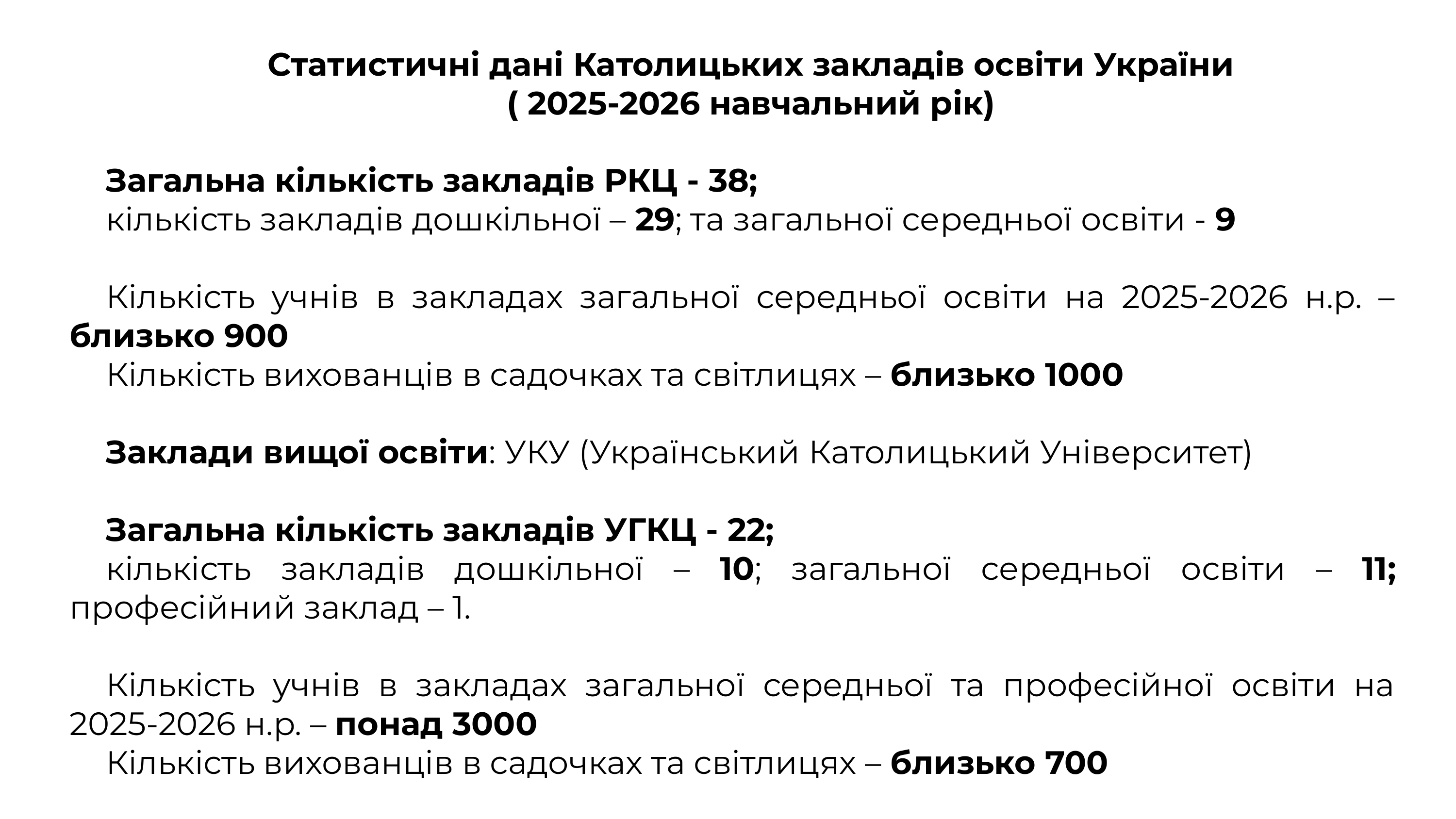

Статистичні дані Католицьких закладів освіти України
( 2025-2026 навчальний рік)

Загальна кількість закладів РКЦ - 38;
кількість закладів дошкільної – 29; та загальної середньої освіти - 9

Кількість учнів в закладах загальної середньої освіти на 2025-2026 н.р. – близько 900
Кількість вихованців в садочках та світлицях – близько 1000

Заклади вищої освіти: УКУ (Український Католицький Університет)

Загальна кількість закладів УГКЦ - 22;
кількість закладів дошкільної – 10; загальної середньої освіти – 11; професійний заклад – 1.

Кількість учнів в закладах загальної середньої та професійної освіти на 2025-2026 н.р. – понад 3000
Кількість вихованців в садочках та світлицях – близько 700